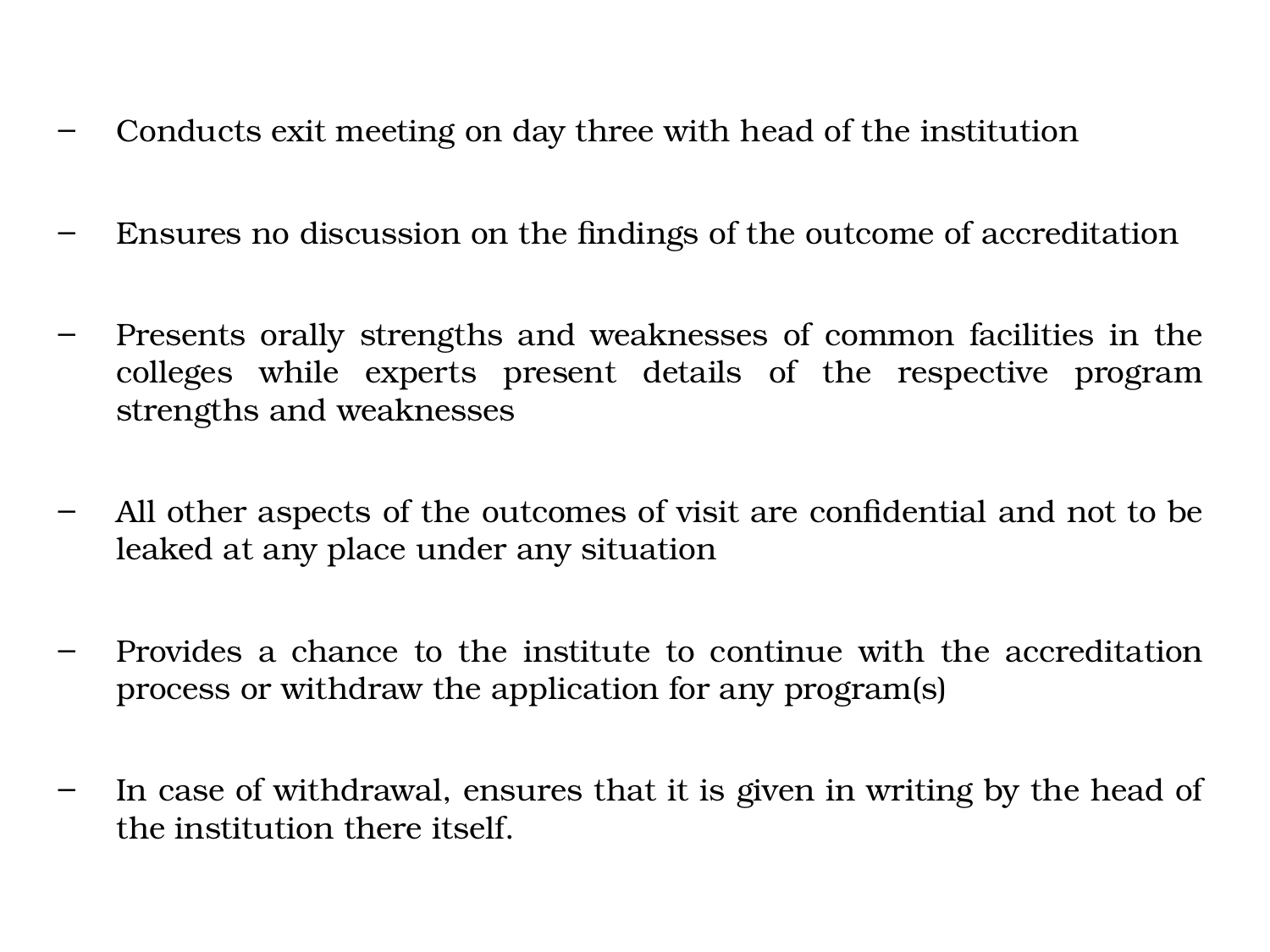

Conducts exit meeting on day three with head of the institution

Ensures no discussion on the findings of the outcome of accreditation

Presents orally strengths and weaknesses of common facilities in the colleges while experts present details of the respective program strengths and weaknesses

All other aspects of the outcomes of visit are confidential and not to be leaked at any place under any situation

Provides a chance to the institute to continue with the accreditation process or withdraw the application for any program(s)

In case of withdrawal, ensures that it is given in writing by the head of the institution there itself.